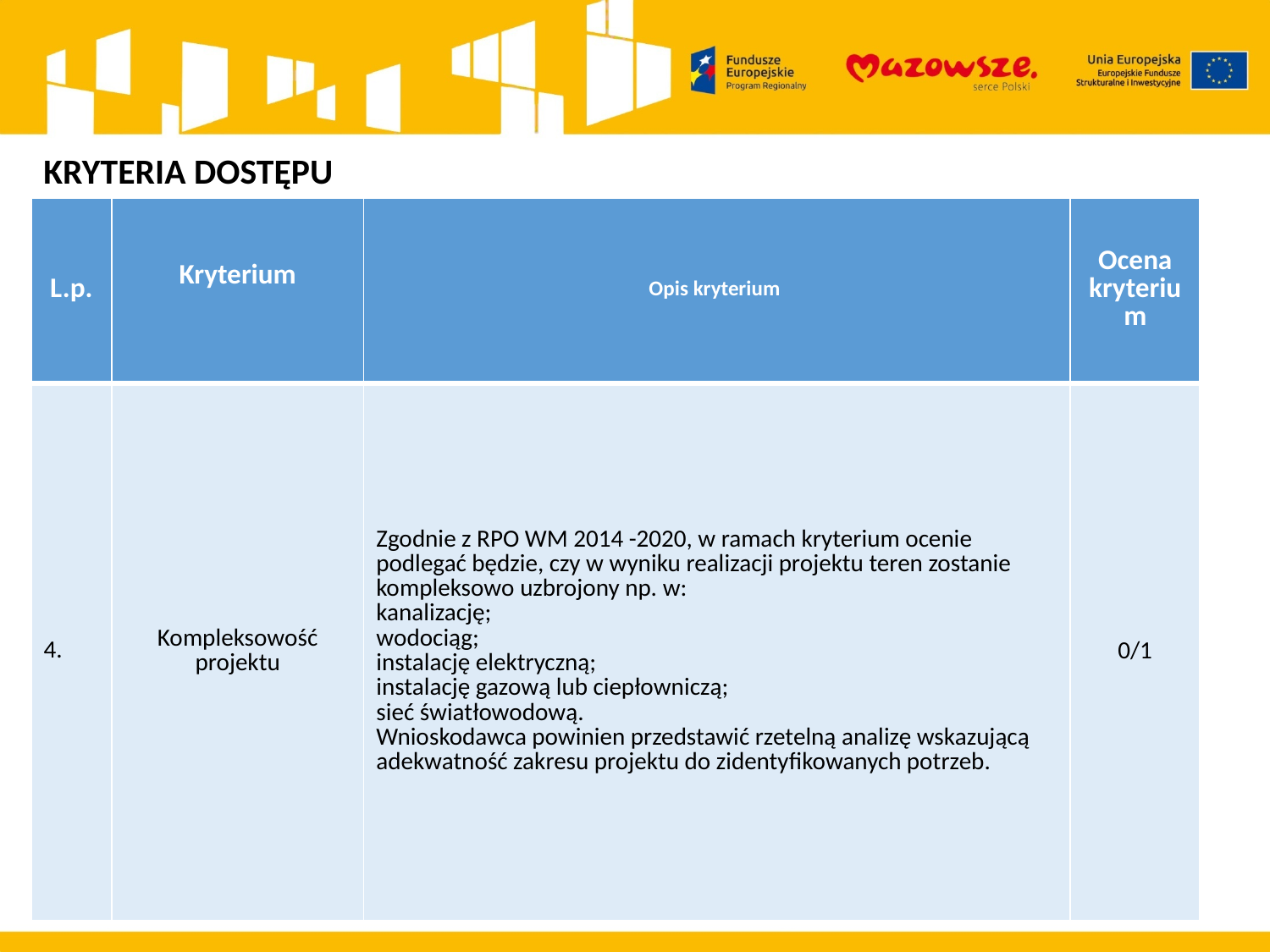

KRYTERIA DOSTĘPU
| L.p. | Kryterium | Opis kryterium | Ocena kryterium |
| --- | --- | --- | --- |
| 4. | Kompleksowość projektu | Zgodnie z RPO WM 2014 -2020, w ramach kryterium ocenie podlegać będzie, czy w wyniku realizacji projektu teren zostanie kompleksowo uzbrojony np. w: kanalizację; wodociąg; instalację elektryczną; instalację gazową lub ciepłowniczą; sieć światłowodową. Wnioskodawca powinien przedstawić rzetelną analizę wskazującą adekwatność zakresu projektu do zidentyfikowanych potrzeb. | 0/1 |